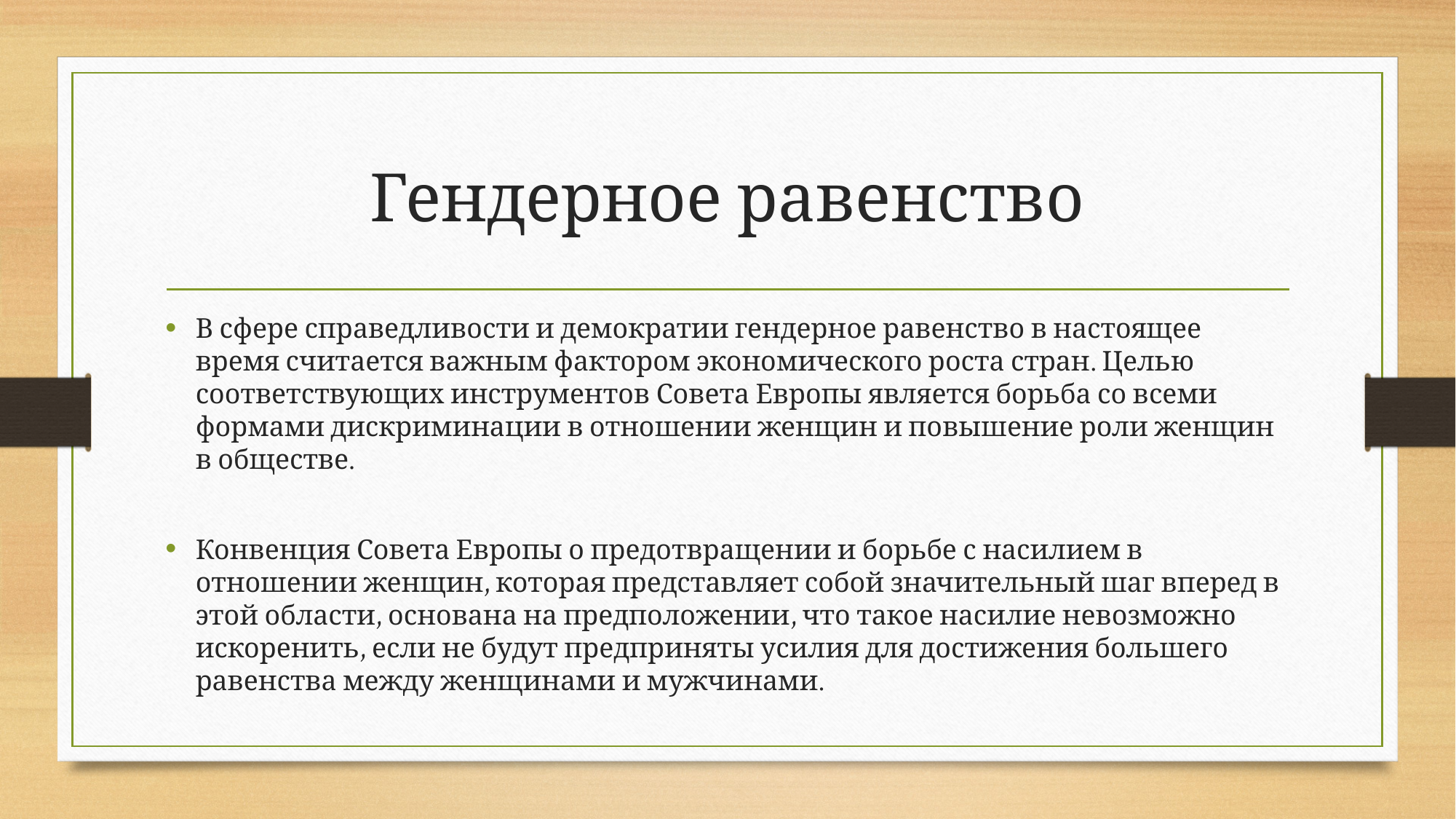

# Гендерное равенство
В сфере справедливости и демократии гендерное равенство в настоящее время считается важным фактором экономического роста стран. Целью соответствующих инструментов Совета Европы является борьба со всеми формами дискриминации в отношении женщин и повышение роли женщин в обществе.

Конвенция Совета Европы о предотвращении и борьбе с насилием в отношении женщин, которая представляет собой значительный шаг вперед в этой области, основана на предположении, что такое насилие невозможно искоренить, если не будут предприняты усилия для достижения большего равенства между женщинами и мужчинами.